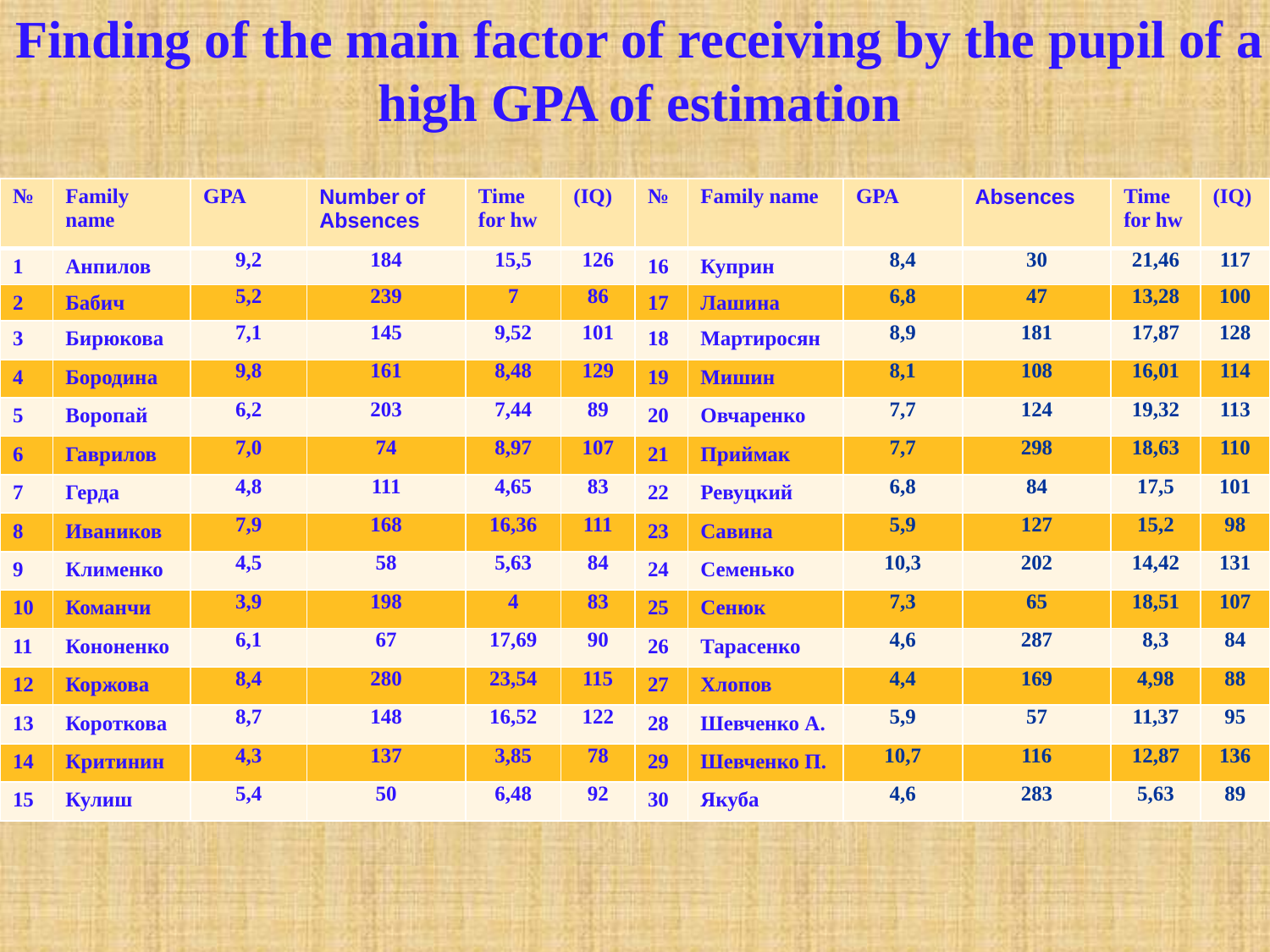

Finding of the main factor of receiving by the pupil of a high GPA of estimation
| № | Family name | GPA | Number of Absences | Time for hw | (IQ) |
| --- | --- | --- | --- | --- | --- |
| 1 | Анпилов | 9,2 | 184 | 15,5 | 126 |
| 2 | Бабич | 5,2 | 239 | 7 | 86 |
| 3 | Бирюкова | 7,1 | 145 | 9,52 | 101 |
| 4 | Бородина | 9,8 | 161 | 8,48 | 129 |
| 5 | Воропай | 6,2 | 203 | 7,44 | 89 |
| 6 | Гаврилов | 7,0 | 74 | 8,97 | 107 |
| 7 | Герда | 4,8 | 111 | 4,65 | 83 |
| 8 | Иваников | 7,9 | 168 | 16,36 | 111 |
| 9 | Клименко | 4,5 | 58 | 5,63 | 84 |
| 10 | Команчи | 3,9 | 198 | 4 | 83 |
| 11 | Кононенко | 6,1 | 67 | 17,69 | 90 |
| 12 | Коржова | 8,4 | 280 | 23,54 | 115 |
| 13 | Короткова | 8,7 | 148 | 16,52 | 122 |
| 14 | Критинин | 4,3 | 137 | 3,85 | 78 |
| 15 | Кулиш | 5,4 | 50 | 6,48 | 92 |
| № | Family name | GPA | Absences | Time for hw | (IQ) |
| --- | --- | --- | --- | --- | --- |
| 16 | Куприн | 8,4 | 30 | 21,46 | 117 |
| 17 | Лашина | 6,8 | 47 | 13,28 | 100 |
| 18 | Мартиросян | 8,9 | 181 | 17,87 | 128 |
| 19 | Мишин | 8,1 | 108 | 16,01 | 114 |
| 20 | Овчаренко | 7,7 | 124 | 19,32 | 113 |
| 21 | Приймак | 7,7 | 298 | 18,63 | 110 |
| 22 | Ревуцкий | 6,8 | 84 | 17,5 | 101 |
| 23 | Савина | 5,9 | 127 | 15,2 | 98 |
| 24 | Семенько | 10,3 | 202 | 14,42 | 131 |
| 25 | Сенюк | 7,3 | 65 | 18,51 | 107 |
| 26 | Тарасенко | 4,6 | 287 | 8,3 | 84 |
| 27 | Хлопов | 4,4 | 169 | 4,98 | 88 |
| 28 | Шевченко А. | 5,9 | 57 | 11,37 | 95 |
| 29 | Шевченко П. | 10,7 | 116 | 12,87 | 136 |
| 30 | Якуба | 4,6 | 283 | 5,63 | 89 |